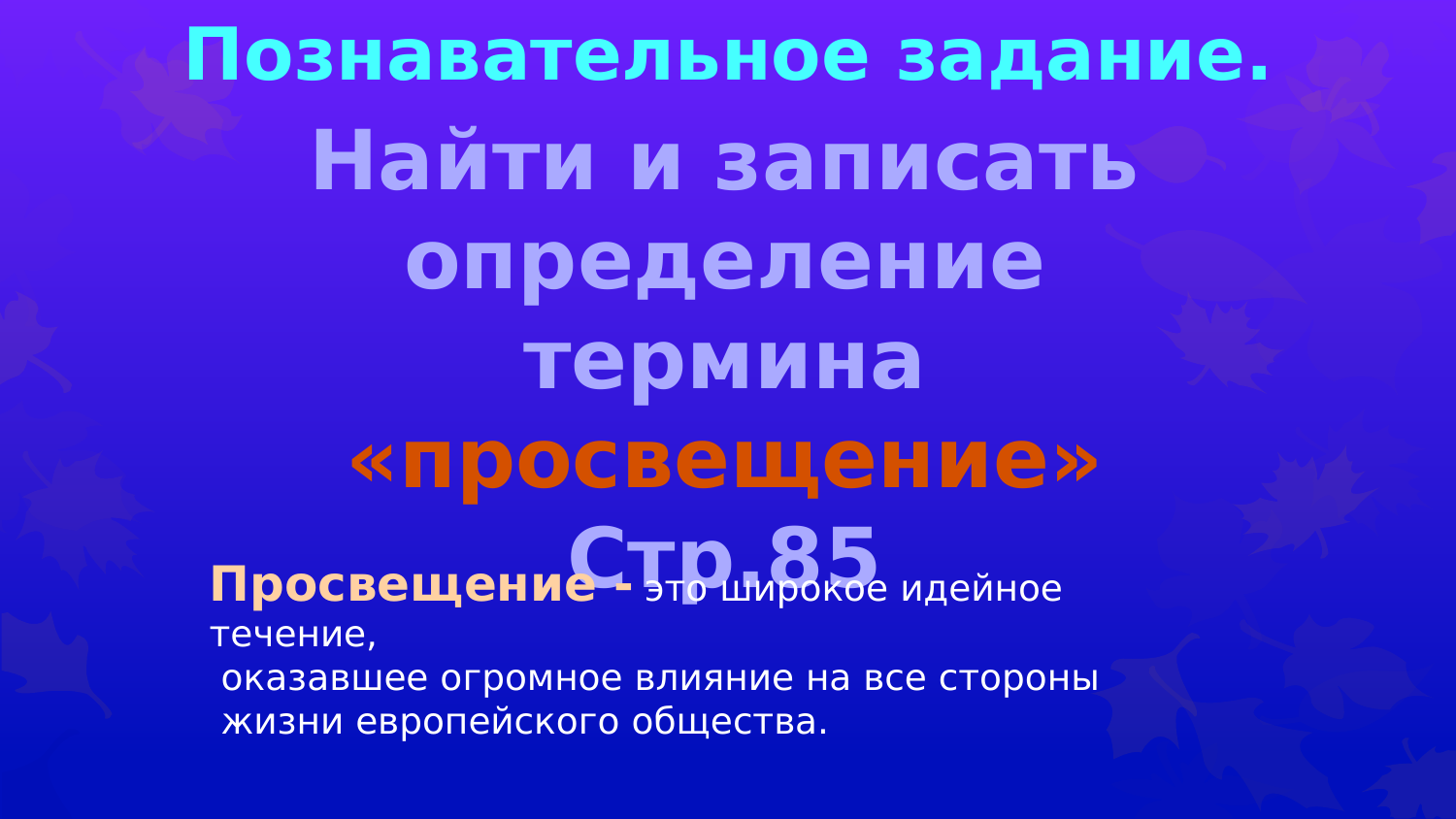

Познавательное задание.
Найти и записать
определение термина
«просвещение»
Стр.85
Просвещение - это широкое идейное течение,
 оказавшее огромное влияние на все стороны
 жизни европейского общества.